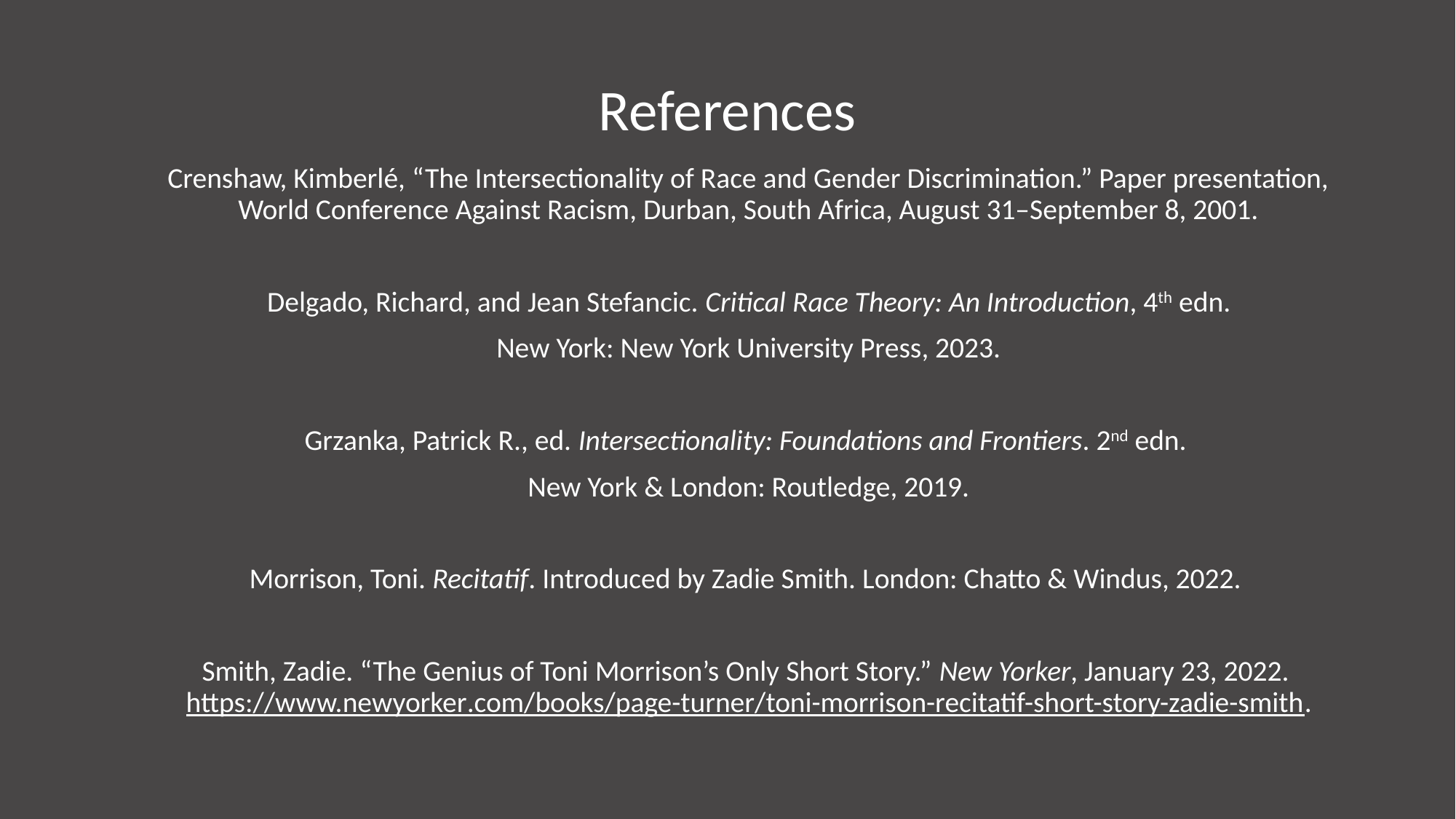

# References
Crenshaw, Kimberlé, “The Intersectionality of Race and Gender Discrimination.” Paper presentation, World Conference Against Racism, Durban, South Africa, August 31–September 8, 2001.

Delgado, Richard, and Jean Stefancic. Critical Race Theory: An Introduction, 4th edn.
New York: New York University Press, 2023.

Grzanka, Patrick R., ed. Intersectionality: Foundations and Frontiers. 2nd edn.
New York & London: Routledge, 2019.

Morrison, Toni. Recitatif. Introduced by Zadie Smith. London: Chatto & Windus, 2022.

Smith, Zadie. “The Genius of Toni Morrison’s Only Short Story.” New Yorker, January 23, 2022. https://www.newyorker.com/books/page-turner/toni-morrison-recitatif-short-story-zadie-smith.